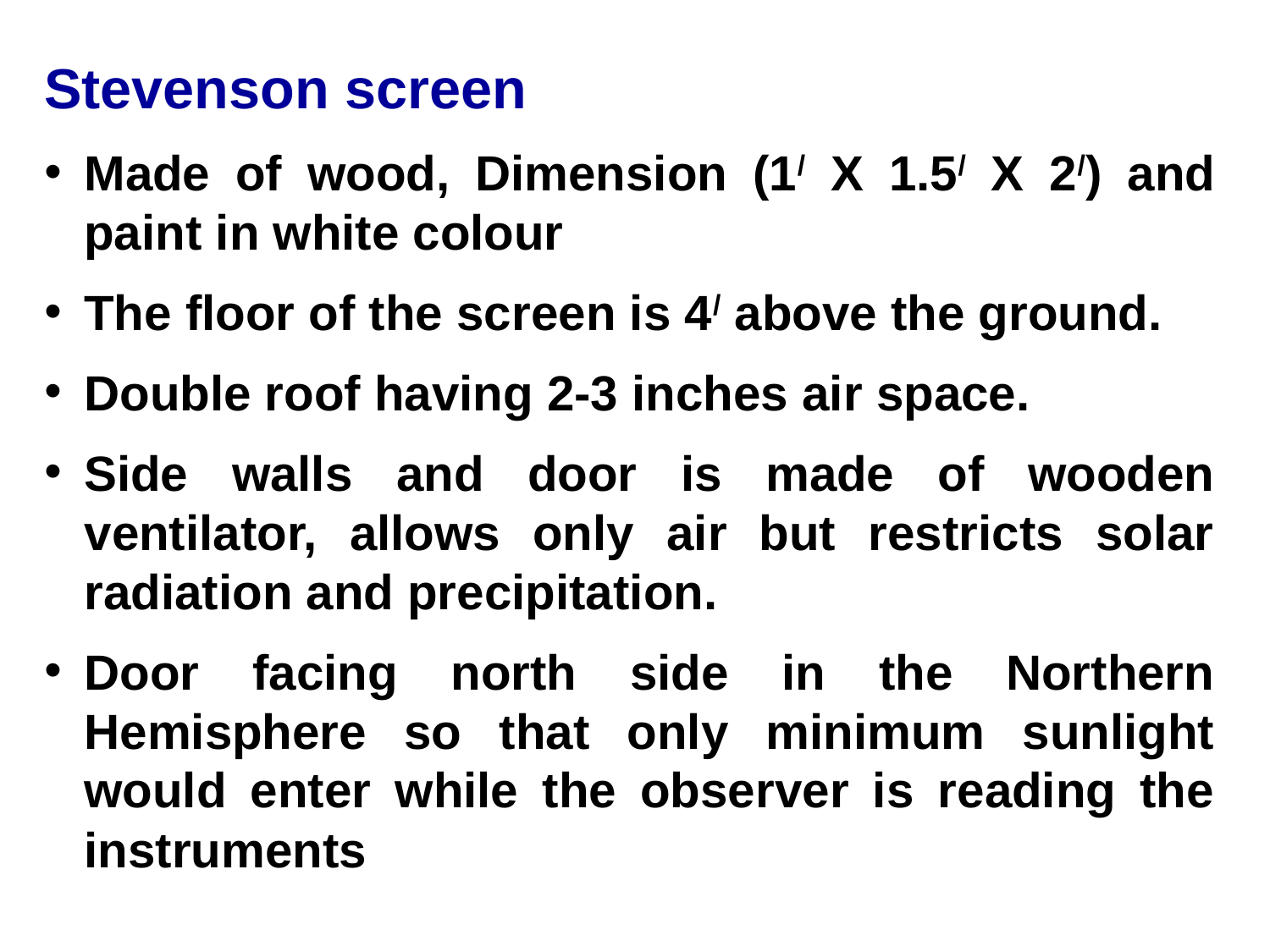

Stevenson screen
Made of wood, Dimension (1/ X 1.5/ X 2/) and paint in white colour
The floor of the screen is 4/ above the ground.
Double roof having 2-3 inches air space.
Side walls and door is made of wooden ventilator, allows only air but restricts solar radiation and precipitation.
Door facing north side in the Northern Hemisphere so that only minimum sunlight would enter while the observer is reading the instruments